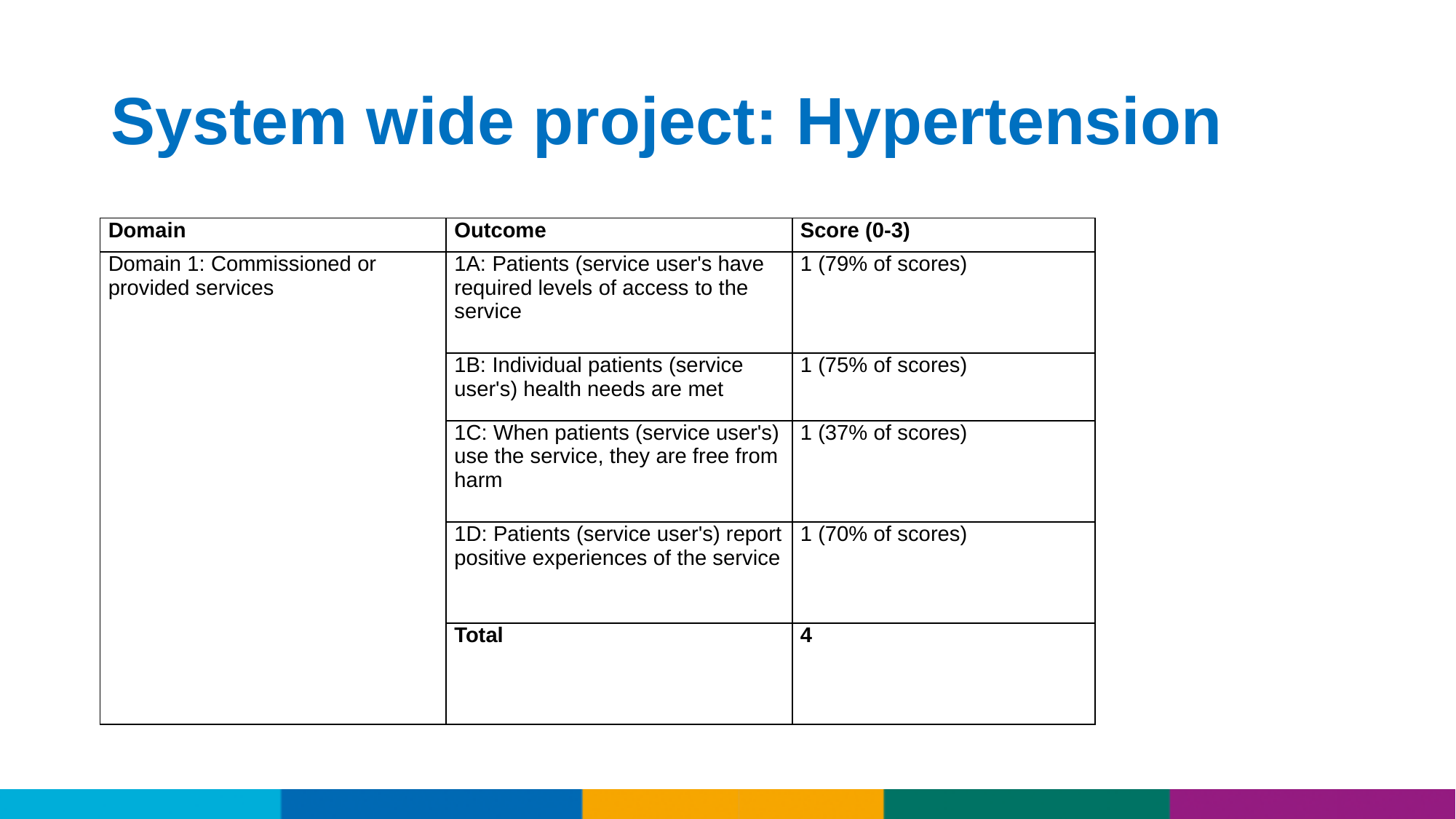

# System wide project: Hypertension

| Domain | Outcome | Score (0-3) |
| --- | --- | --- |
| Domain 1: Commissioned or provided services | 1A: Patients (service user's have required levels of access to the service | 1 (79% of scores) |
|  | 1B: Individual patients (service user's) health needs are met | 1 (75% of scores) |
|  | 1C: When patients (service user's) use the service, they are free from harm | 1 (37% of scores) |
|  | 1D: Patients (service user's) report positive experiences of the service | 1 (70% of scores) |
|  | Total | 4 |